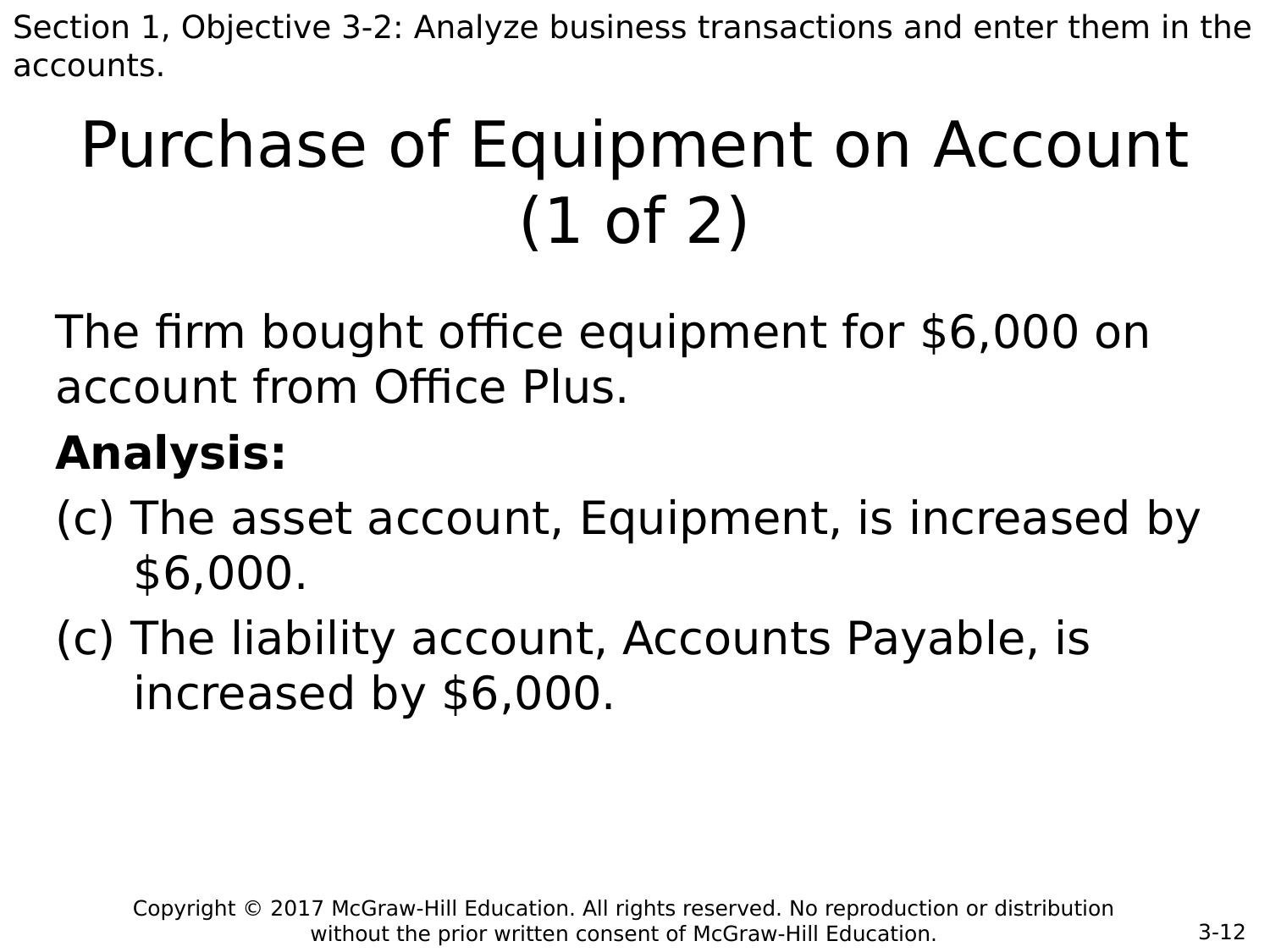

Section 1, Objective 3-2: Analyze business transactions and enter them in the accounts.
# Purchase of Equipment on Account (1 of 2)
The firm bought office equipment for $6,000 on account from Office Plus.
Analysis:
(c) The asset account, Equipment, is increased by $6,000.
(c) The liability account, Accounts Payable, is increased by $6,000.